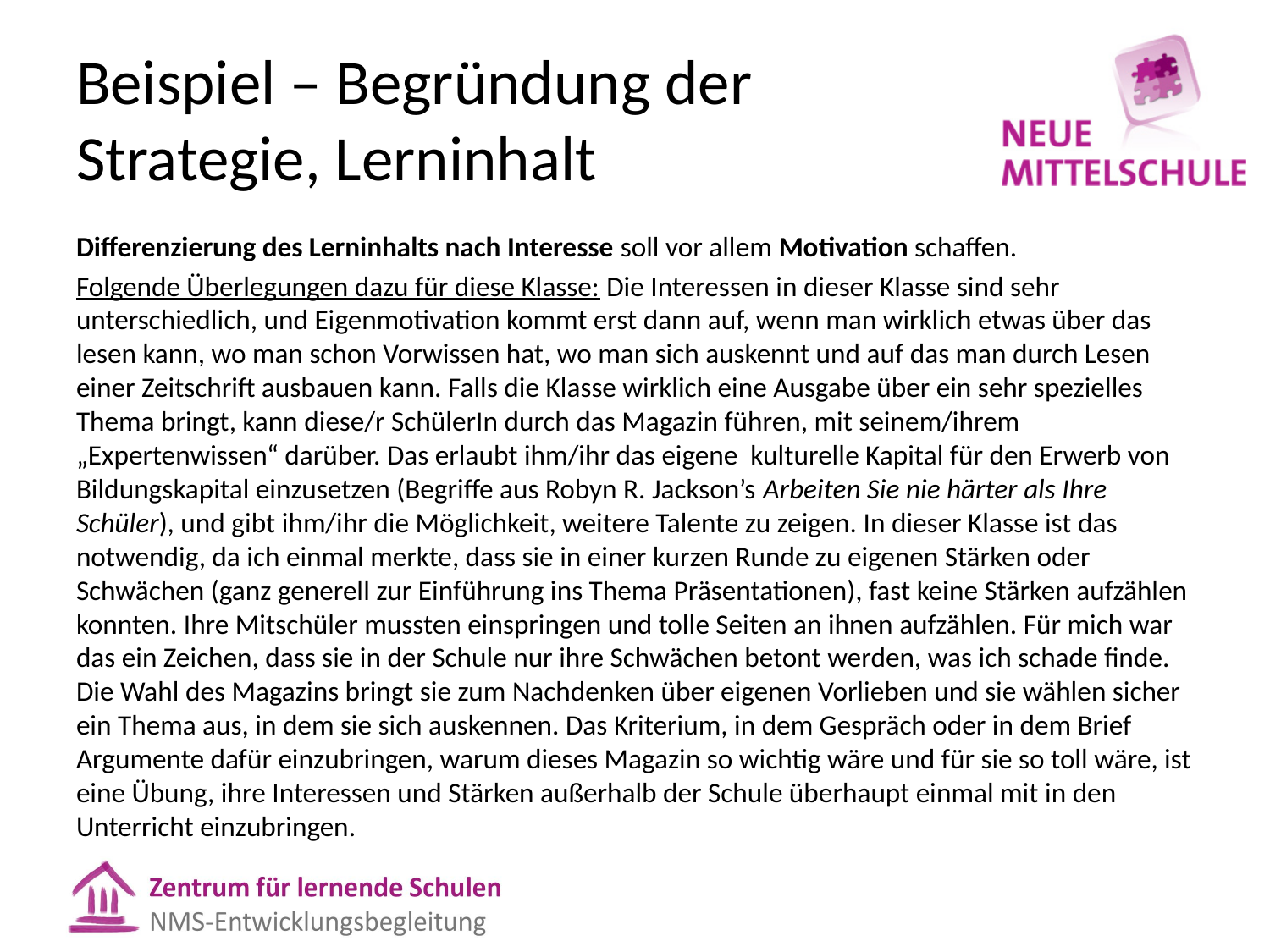

# Beispiel – Begründung der Strategie, Lerninhalt
Differenzierung des Lerninhalts nach Interesse soll vor allem Motivation schaffen.
Folgende Überlegungen dazu für diese Klasse: Die Interessen in dieser Klasse sind sehr unterschiedlich, und Eigenmotivation kommt erst dann auf, wenn man wirklich etwas über das lesen kann, wo man schon Vorwissen hat, wo man sich auskennt und auf das man durch Lesen einer Zeitschrift ausbauen kann. Falls die Klasse wirklich eine Ausgabe über ein sehr spezielles Thema bringt, kann diese/r SchülerIn durch das Magazin führen, mit seinem/ihrem „Expertenwissen“ darüber. Das erlaubt ihm/ihr das eigene  kulturelle Kapital für den Erwerb von Bildungskapital einzusetzen (Begriffe aus Robyn R. Jackson’s Arbeiten Sie nie härter als Ihre Schüler), und gibt ihm/ihr die Möglichkeit, weitere Talente zu zeigen. In dieser Klasse ist das notwendig, da ich einmal merkte, dass sie in einer kurzen Runde zu eigenen Stärken oder Schwächen (ganz generell zur Einführung ins Thema Präsentationen), fast keine Stärken aufzählen konnten. Ihre Mitschüler mussten einspringen und tolle Seiten an ihnen aufzählen. Für mich war das ein Zeichen, dass sie in der Schule nur ihre Schwächen betont werden, was ich schade finde. Die Wahl des Magazins bringt sie zum Nachdenken über eigenen Vorlieben und sie wählen sicher ein Thema aus, in dem sie sich auskennen. Das Kriterium, in dem Gespräch oder in dem Brief Argumente dafür einzubringen, warum dieses Magazin so wichtig wäre und für sie so toll wäre, ist eine Übung, ihre Interessen und Stärken außerhalb der Schule überhaupt einmal mit in den Unterricht einzubringen.